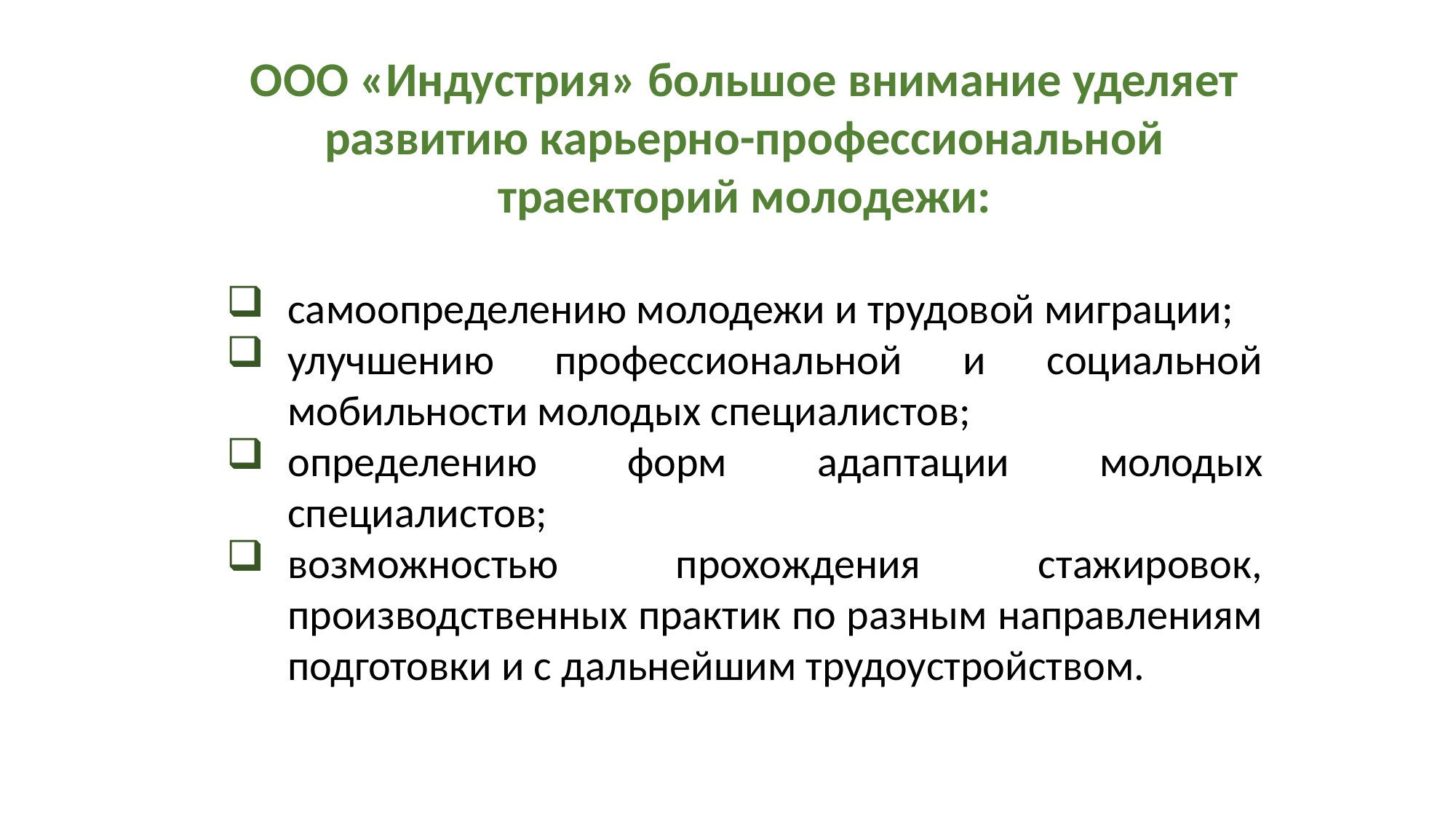

ООО «Индустрия» большое внимание уделяет развитию карьерно-профессиональной траекторий молодежи:

самоопределению молодежи и трудовой миграции;
улучшению профессиональной и социальной мобильности молодых специалистов;
определению форм адаптации молодых специалистов;
возможностью прохождения стажировок, производственных практик по разным направлениям подготовки и с дальнейшим трудоустройством.